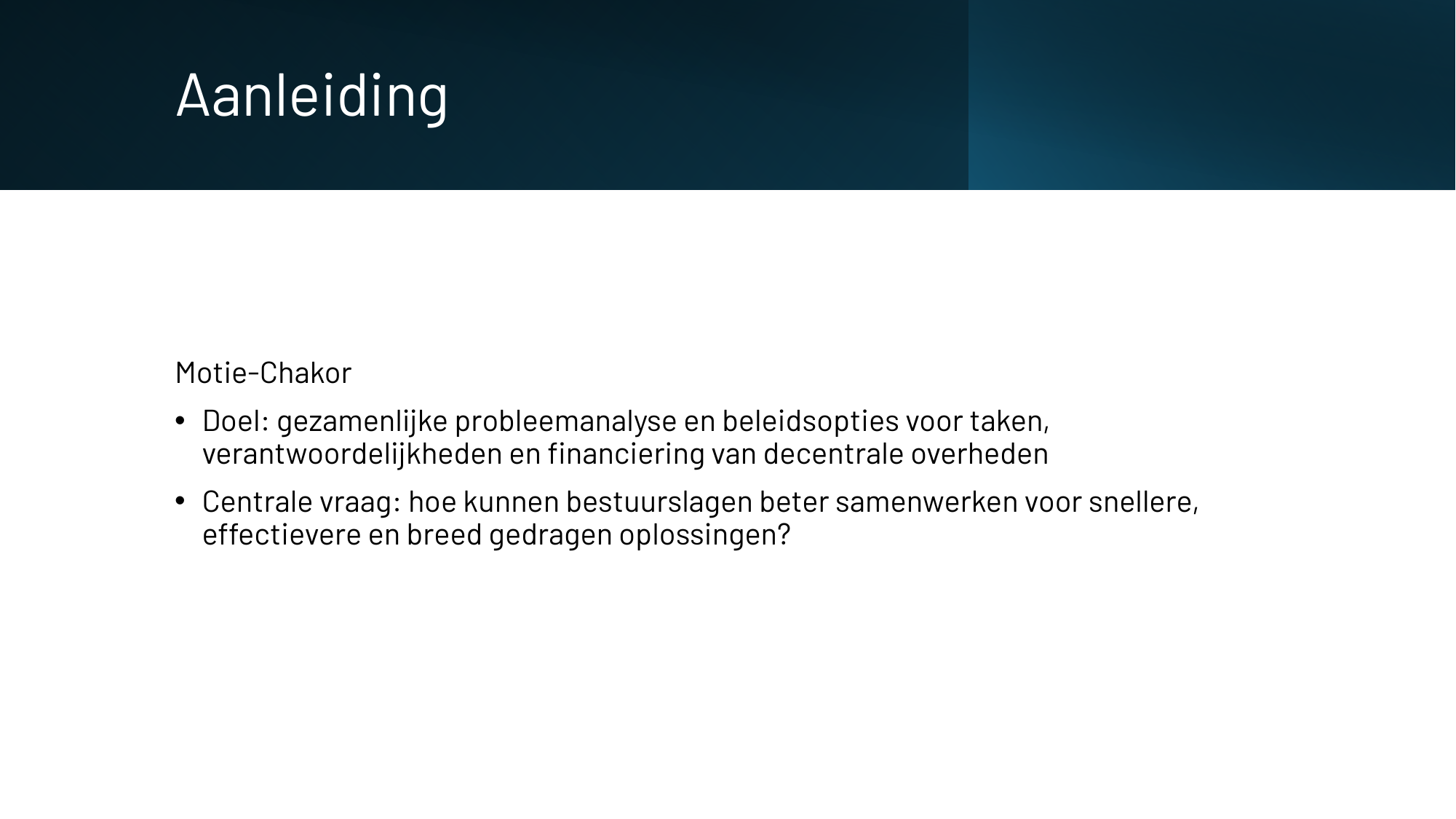

# Aanleiding

Motie-Chakor
Doel: gezamenlijke probleemanalyse en beleidsopties voor taken, verantwoordelijkheden en financiering van decentrale overheden
Centrale vraag: hoe kunnen bestuurslagen beter samenwerken voor snellere, effectievere en breed gedragen oplossingen?